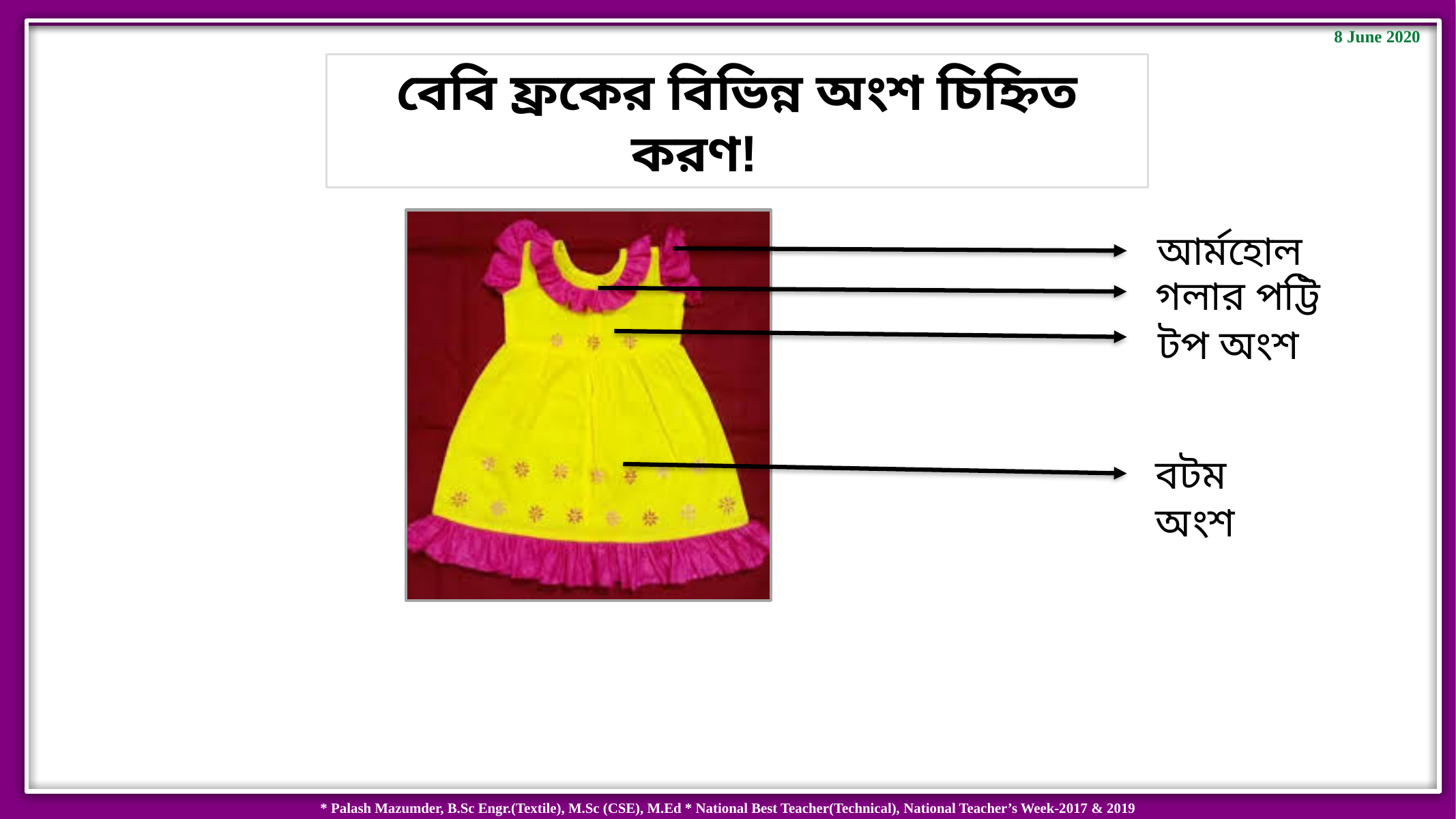

বেবি ফ্রকের বিভিন্ন অংশ চিহ্নিত করণ!

আর্মহোল
গলার পট্টি
টপ অংশ
বটম অংশ